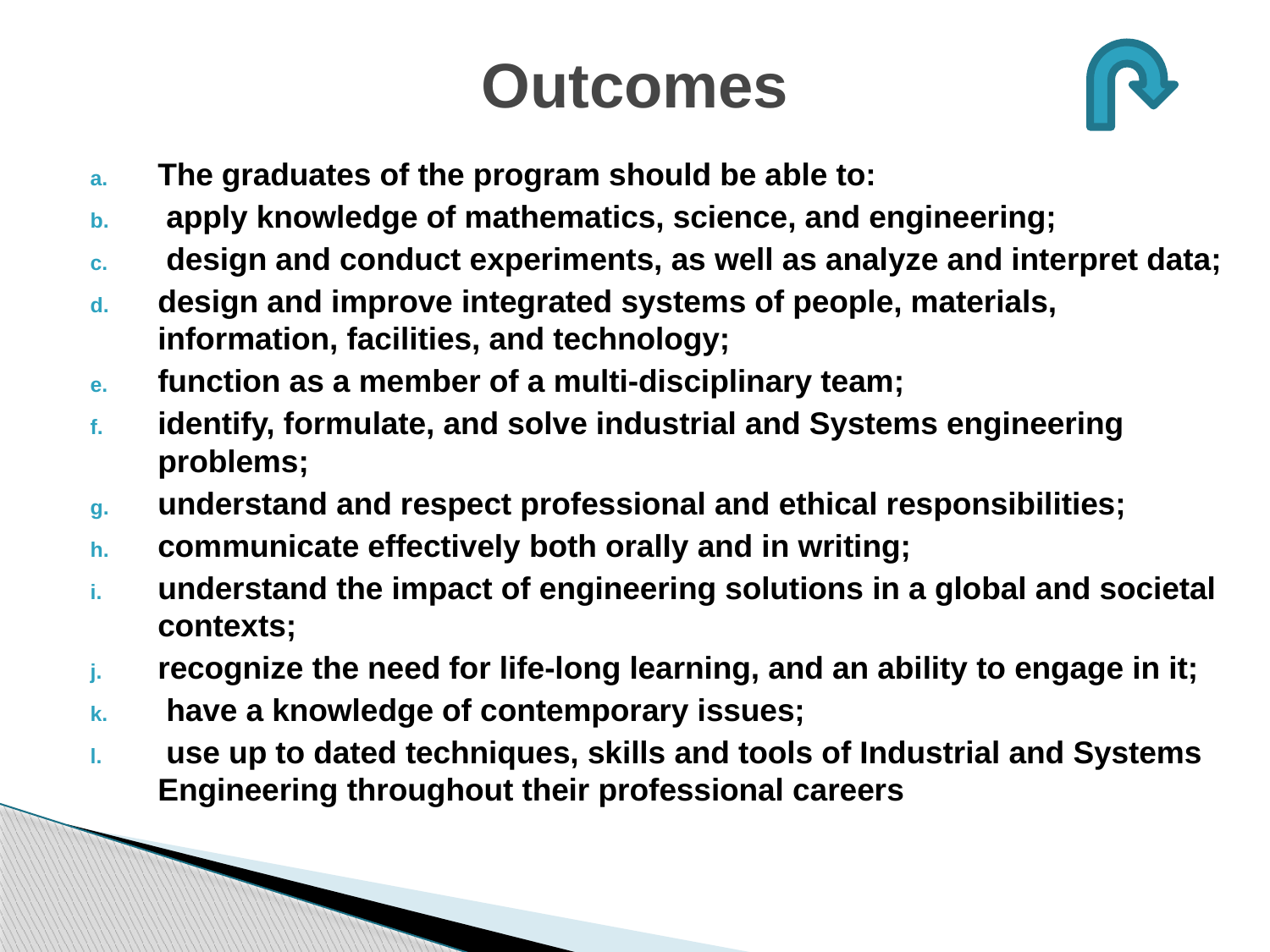

# Outcomes

The graduates of the program should be able to:
 apply knowledge of mathematics, science, and engineering;
 design and conduct experiments, as well as analyze and interpret data;
design and improve integrated systems of people, materials, information, facilities, and technology;
function as a member of a multi-disciplinary team;
identify, formulate, and solve industrial and Systems engineering problems;
understand and respect professional and ethical responsibilities;
communicate effectively both orally and in writing;
understand the impact of engineering solutions in a global and societal  contexts;
recognize the need for life-long learning, and an ability to engage in it;
 have a knowledge of contemporary issues;
 use up to dated techniques, skills and tools of Industrial and Systems Engineering throughout their professional careers